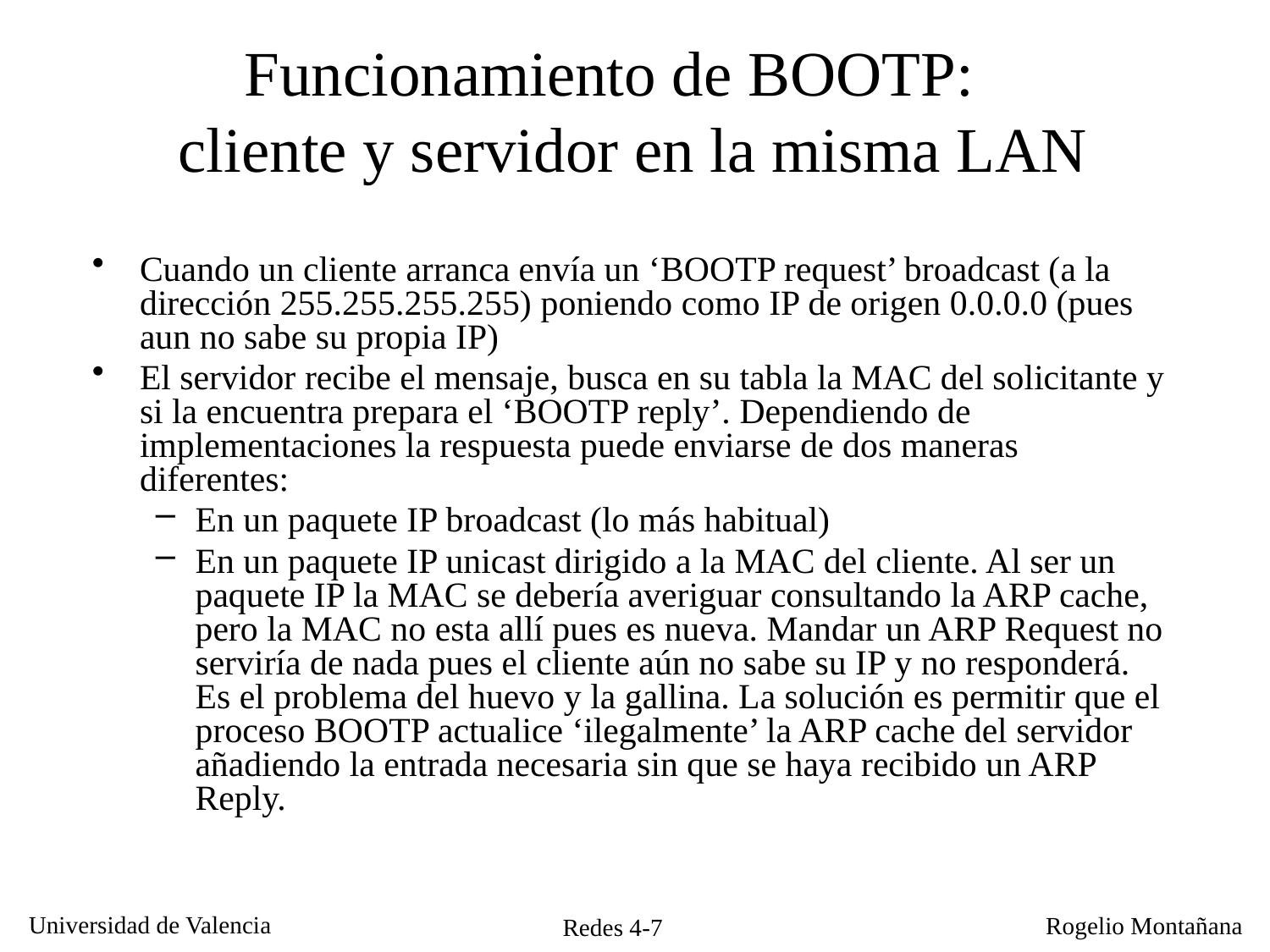

# Funcionamiento de BOOTP:    cliente y servidor en la misma LAN
Cuando un cliente arranca envía un ‘BOOTP request’ broadcast (a la dirección 255.255.255.255) poniendo como IP de origen 0.0.0.0 (pues aun no sabe su propia IP)
El servidor recibe el mensaje, busca en su tabla la MAC del solicitante y si la encuentra prepara el ‘BOOTP reply’. Dependiendo de implementaciones la respuesta puede enviarse de dos maneras diferentes:
En un paquete IP broadcast (lo más habitual)
En un paquete IP unicast dirigido a la MAC del cliente. Al ser un paquete IP la MAC se debería averiguar consultando la ARP cache, pero la MAC no esta allí pues es nueva. Mandar un ARP Request no serviría de nada pues el cliente aún no sabe su IP y no responderá. Es el problema del huevo y la gallina. La solución es permitir que el proceso BOOTP actualice ‘ilegalmente’ la ARP cache del servidor añadiendo la entrada necesaria sin que se haya recibido un ARP Reply.